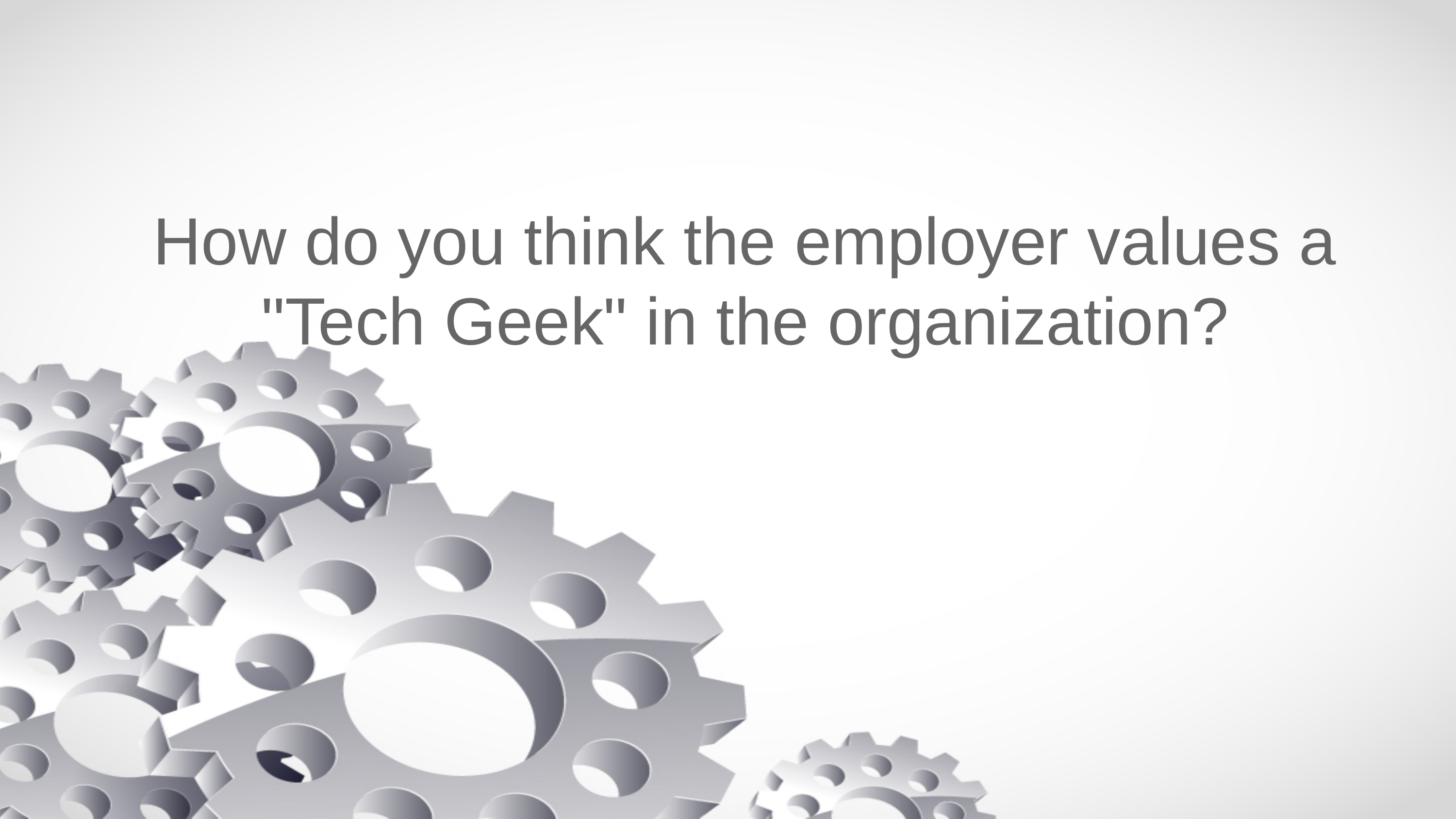

# How do you think the employer values a "Tech Geek" in the organization?